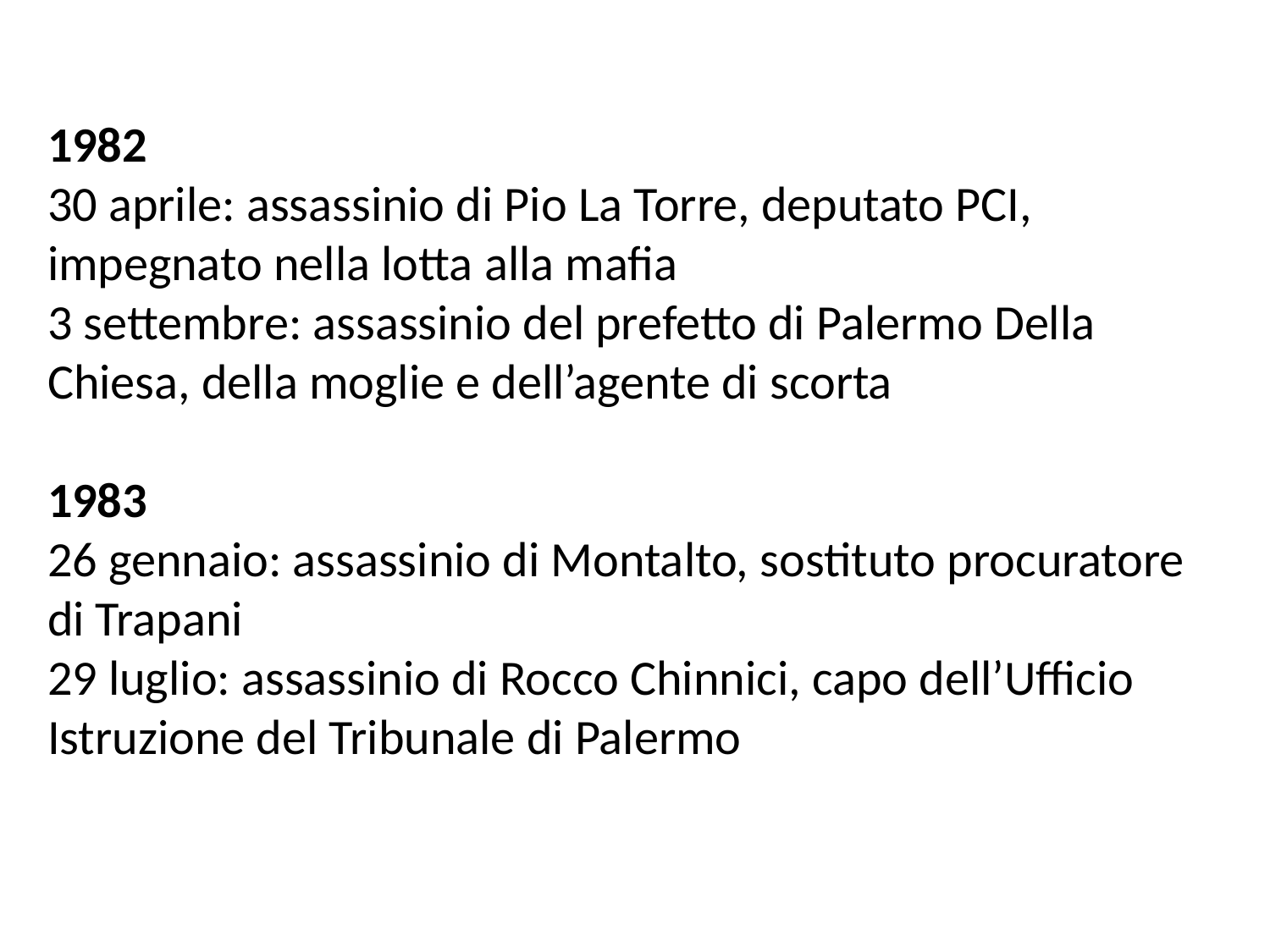

1982
30 aprile: assassinio di Pio La Torre, deputato PCI, impegnato nella lotta alla mafia
3 settembre: assassinio del prefetto di Palermo Della Chiesa, della moglie e dell’agente di scorta

1983
26 gennaio: assassinio di Montalto, sostituto procuratore di Trapani
29 luglio: assassinio di Rocco Chinnici, capo dell’Ufficio Istruzione del Tribunale di Palermo